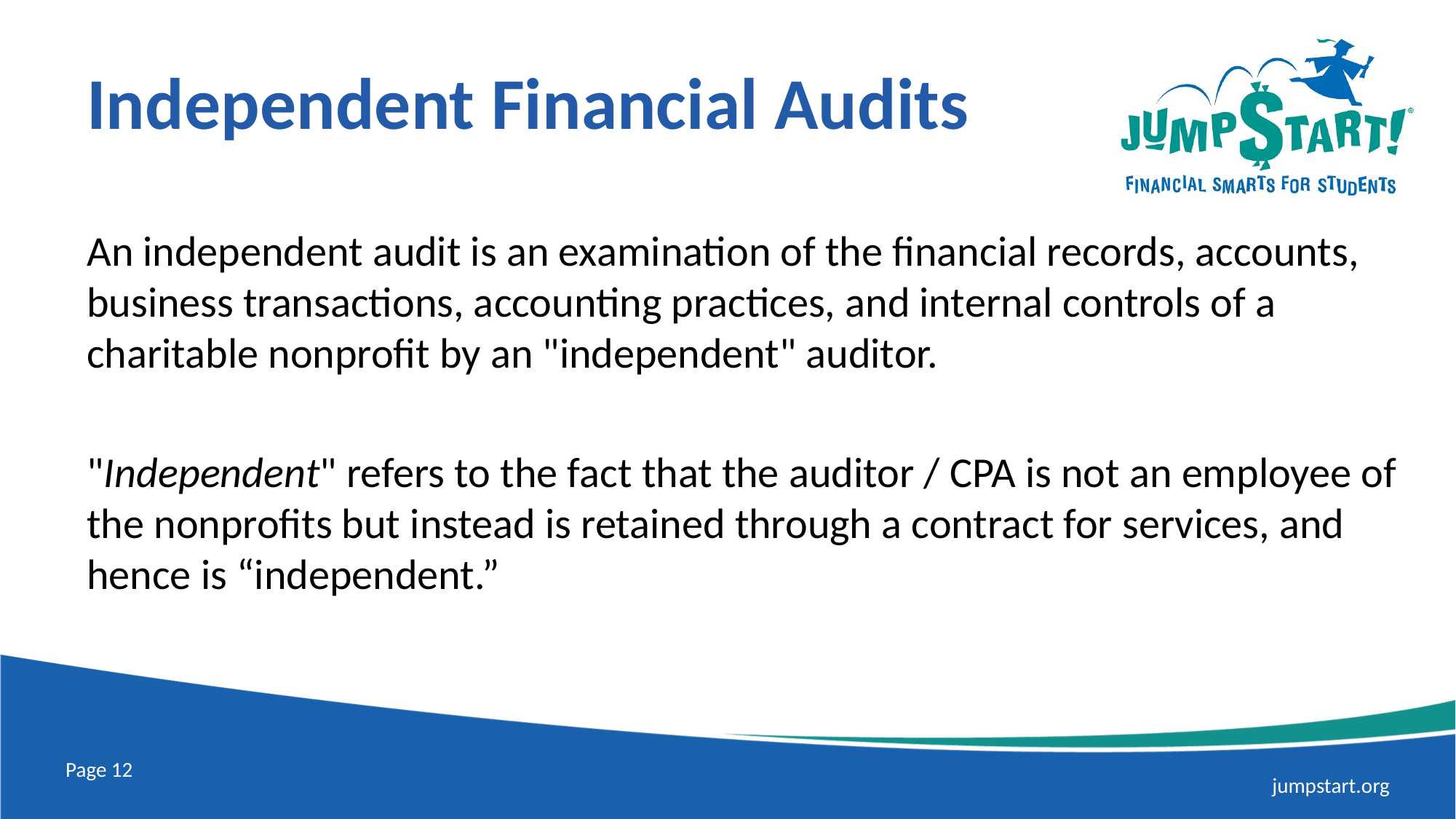

# Independent Financial Audits
An independent audit is an examination of the financial records, accounts, business transactions, accounting practices, and internal controls of a charitable nonprofit by an "independent" auditor.

"Independent" refers to the fact that the auditor / CPA is not an employee of the nonprofits but instead is retained through a contract for services, and hence is “independent.”